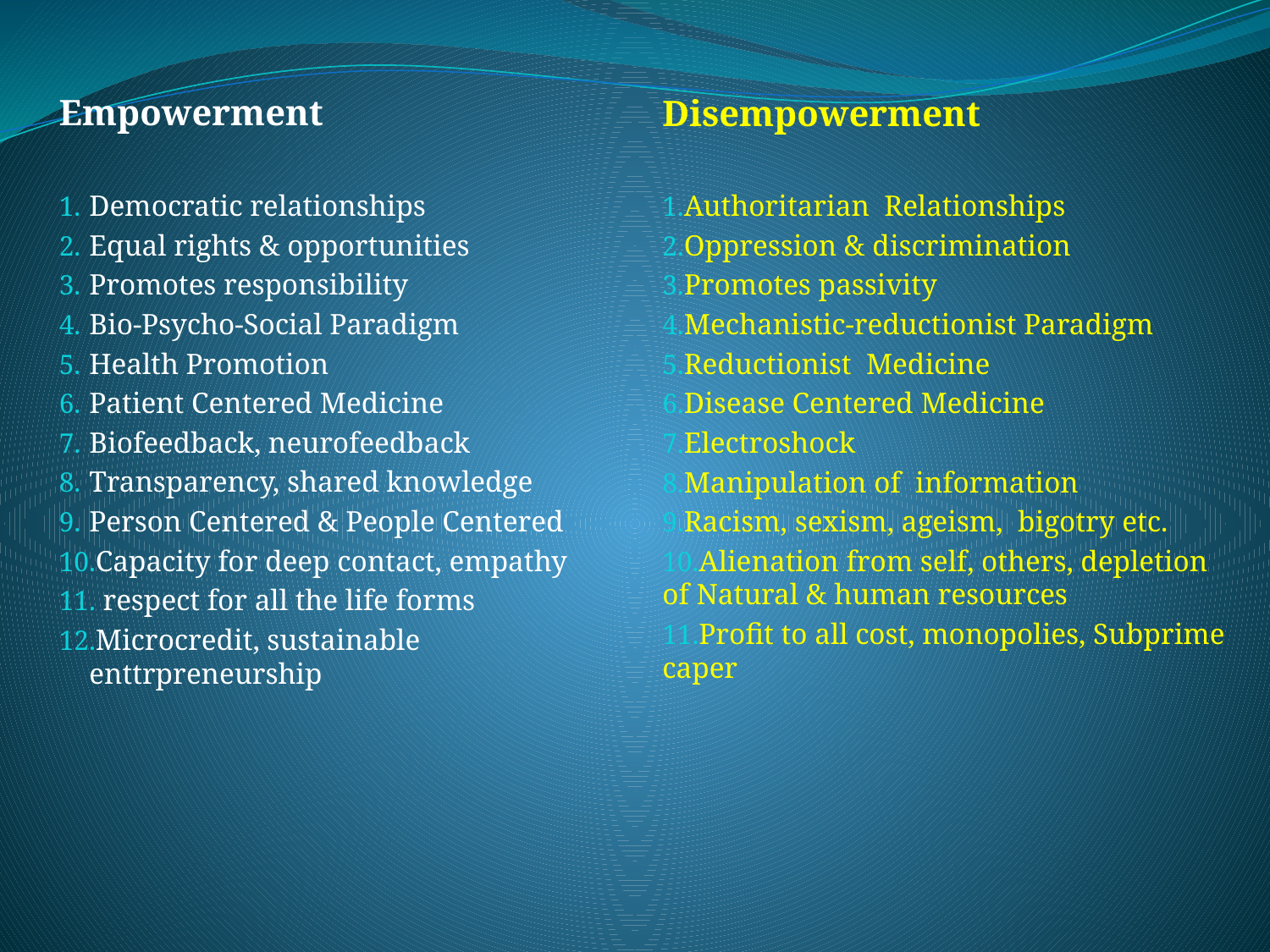

Empowerment

Democratic relationships
Equal rights & opportunities
Promotes responsibility
Bio-Psycho-Social Paradigm
Health Promotion
Patient Centered Medicine
Biofeedback, neurofeedback
Transparency, shared knowledge
Person Centered & People Centered
Capacity for deep contact, empathy
 respect for all the life forms
Microcredit, sustainable enttrpreneurship

Disempowerment

Authoritarian  Relationships
Oppression & discrimination
Promotes passivity
Mechanistic-reductionist Paradigm
Reductionist  Medicine
Disease Centered Medicine
Electroshock
Manipulation of  information
Racism, sexism, ageism,  bigotry etc.
Alienation from self, others, depletion of Natural & human resources
Profit to all cost, monopolies, Subprime caper